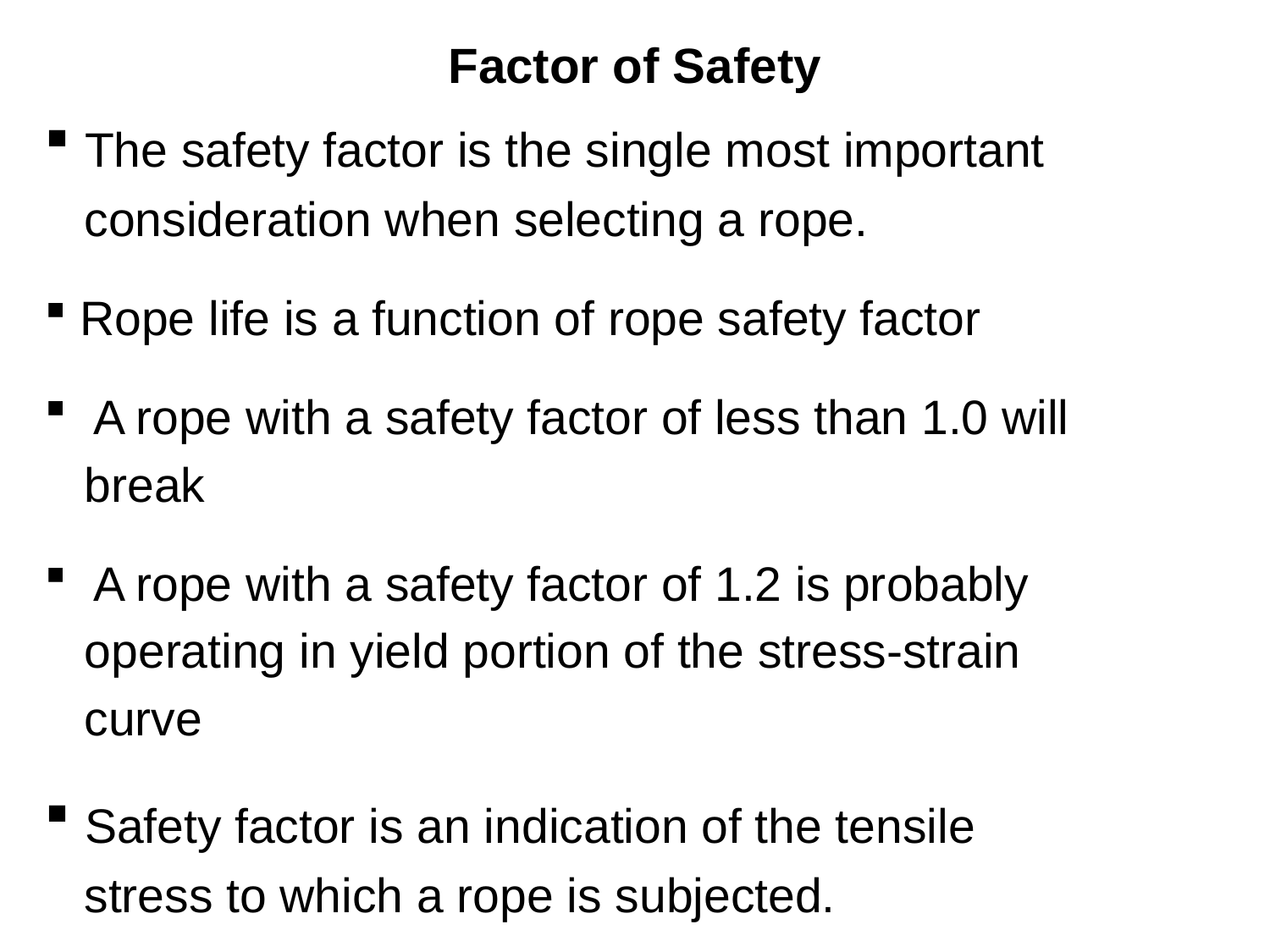

# Factor of Safety
 The safety factor is the single most important
   consideration when selecting a rope.

 Rope life is a function of rope safety factor

  A rope with a safety factor of less than 1.0 will
   break

  A rope with a safety factor of 1.2 is probably
   operating in yield portion of the stress-strain
   curve

 Safety factor is an indication of the tensile
   stress to which a rope is subjected.